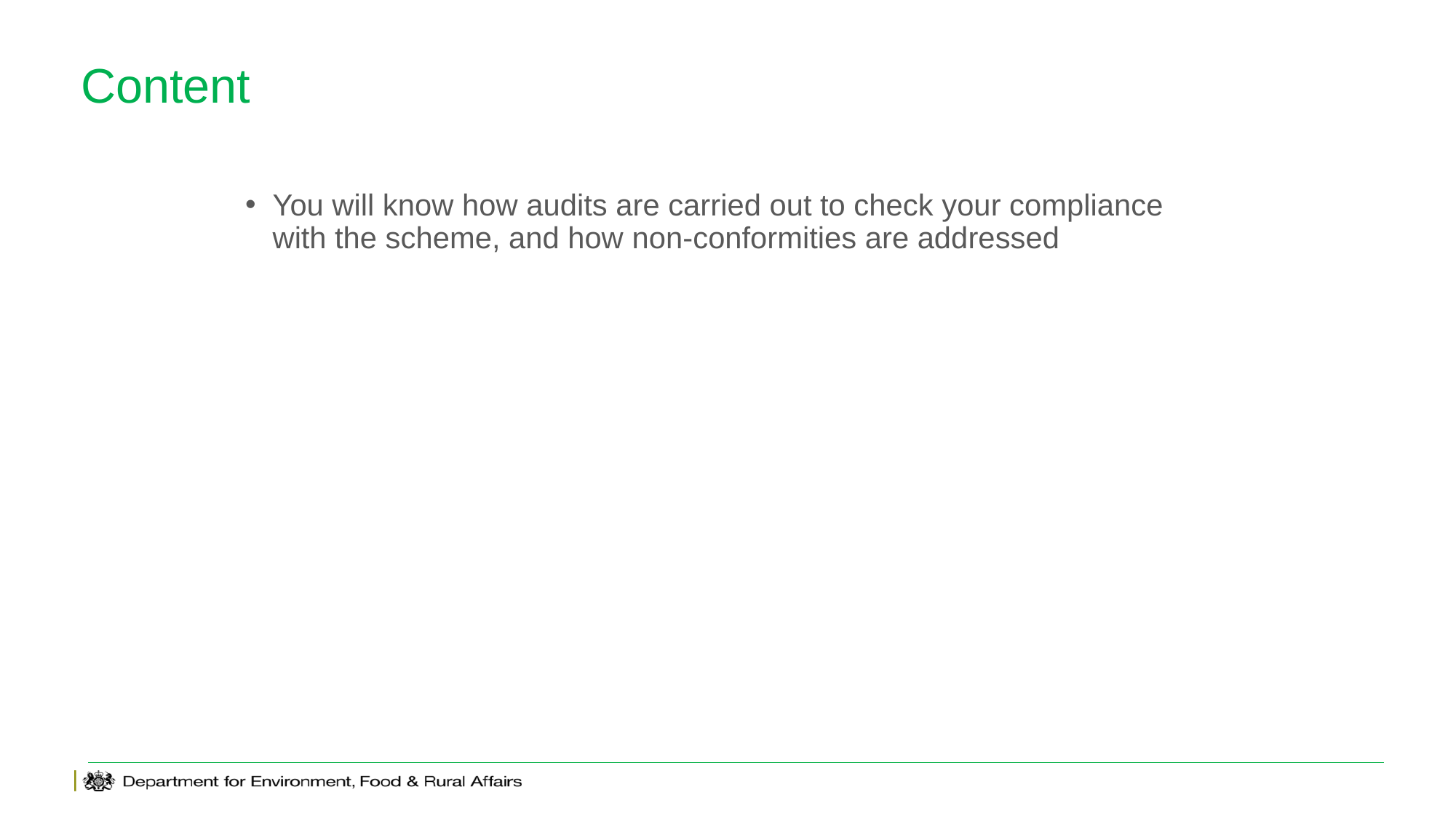

# Content
You will know how audits are carried out to check your compliance with the scheme, and how non-conformities are addressed